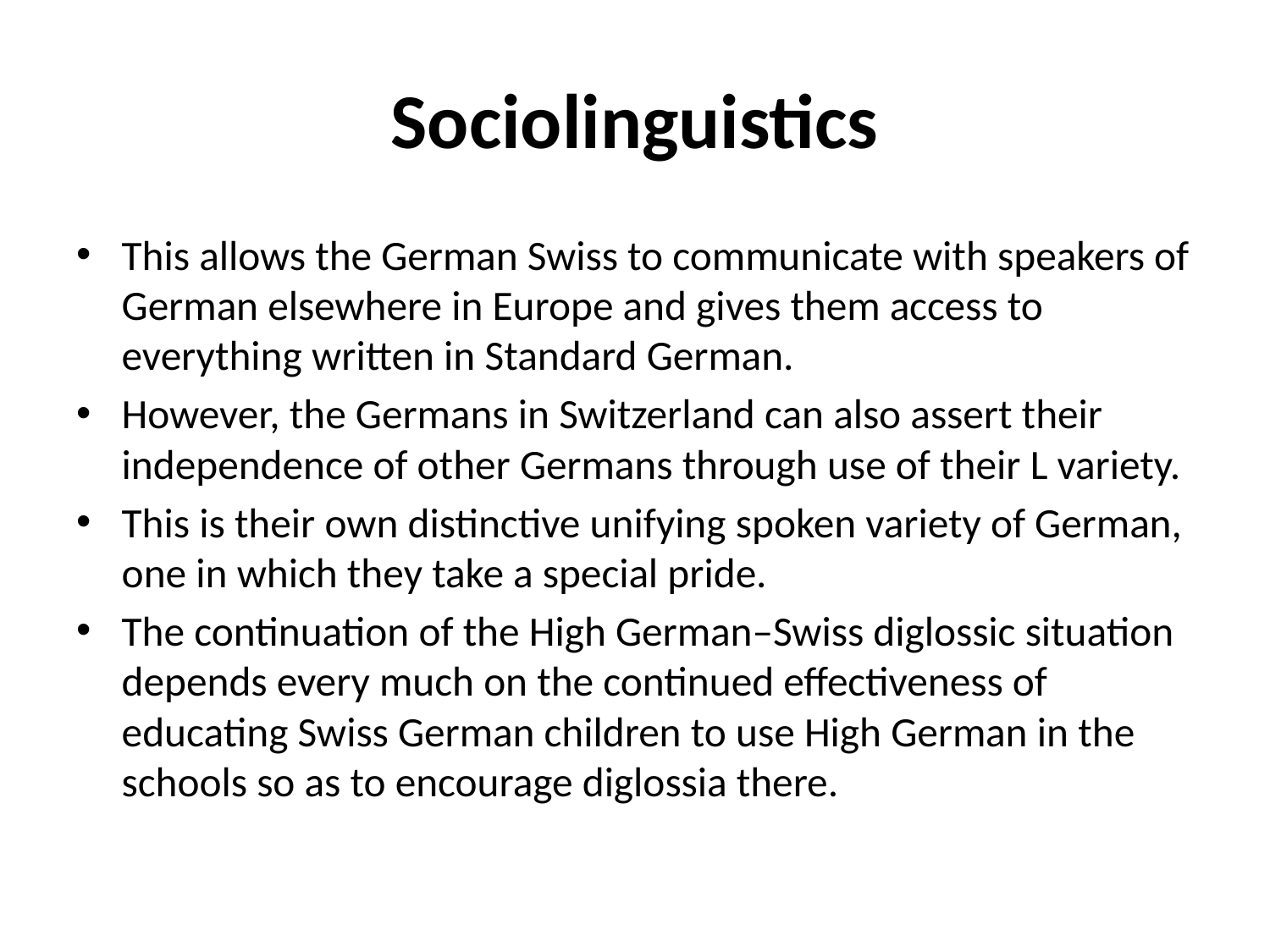

# Sociolinguistics
This allows the German Swiss to communicate with speakers of German elsewhere in Europe and gives them access to everything written in Standard German.
However, the Germans in Switzerland can also assert their independence of other Germans through use of their L variety.
This is their own distinctive unifying spoken variety of German, one in which they take a special pride.
The continuation of the High German–Swiss diglossic situation depends every much on the continued effectiveness of educating Swiss German children to use High German in the schools so as to encourage diglossia there.